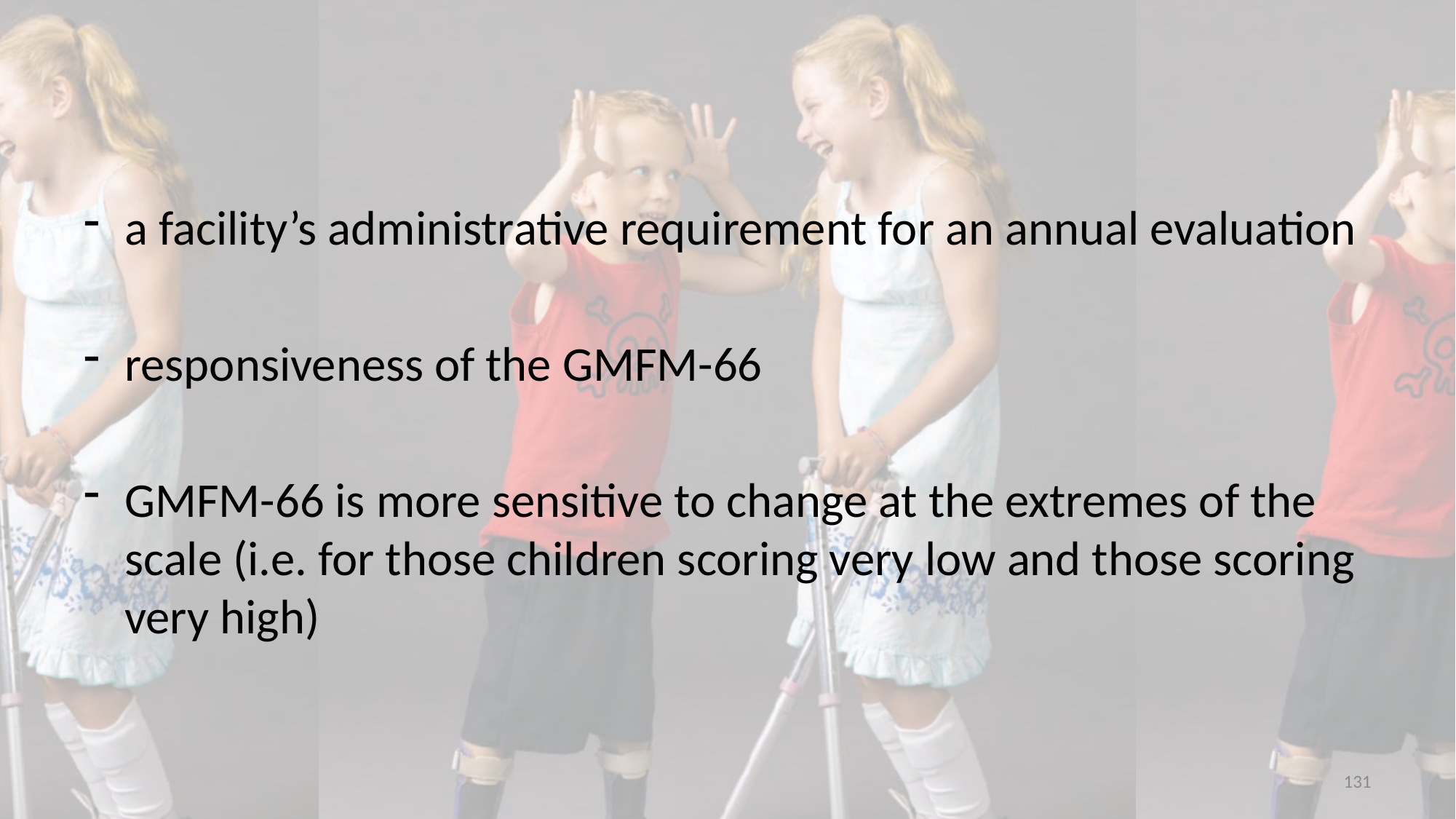

#
a facility’s administrative requirement for an annual evaluation

responsiveness of the GMFM-66

GMFM-66 is more sensitive to change at the extremes of the scale (i.e. for those children scoring very low and those scoring very high)

131